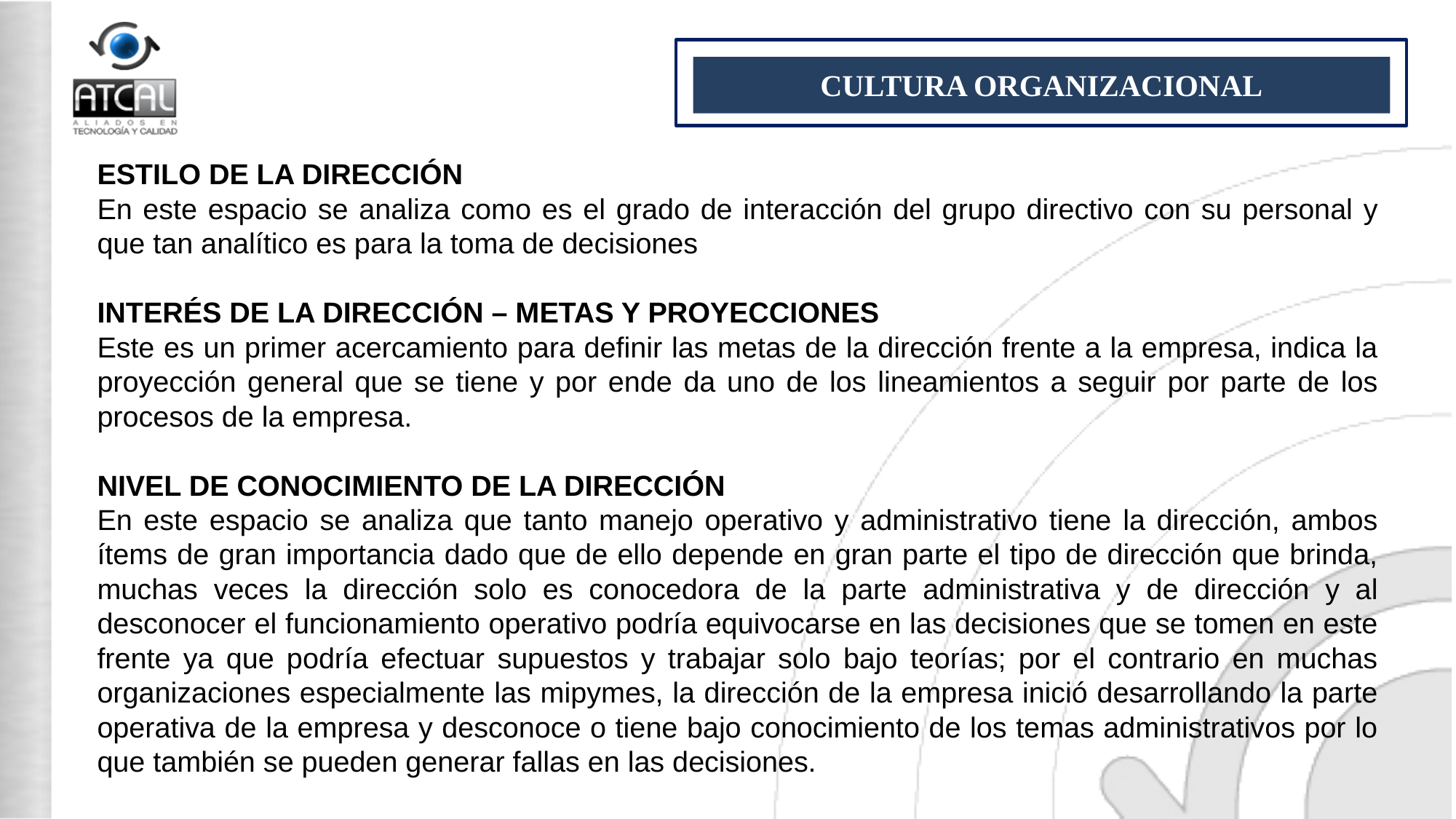

CULTURA ORGANIZACIONAL
ESTILO DE LA DIRECCIÓN
En este espacio se analiza como es el grado de interacción del grupo directivo con su personal y que tan analítico es para la toma de decisiones

INTERÉS DE LA DIRECCIÓN – METAS Y PROYECCIONES
Este es un primer acercamiento para definir las metas de la dirección frente a la empresa, indica la proyección general que se tiene y por ende da uno de los lineamientos a seguir por parte de los procesos de la empresa.

NIVEL DE CONOCIMIENTO DE LA DIRECCIÓN
En este espacio se analiza que tanto manejo operativo y administrativo tiene la dirección, ambos ítems de gran importancia dado que de ello depende en gran parte el tipo de dirección que brinda, muchas veces la dirección solo es conocedora de la parte administrativa y de dirección y al desconocer el funcionamiento operativo podría equivocarse en las decisiones que se tomen en este frente ya que podría efectuar supuestos y trabajar solo bajo teorías; por el contrario en muchas organizaciones especialmente las mipymes, la dirección de la empresa inició desarrollando la parte operativa de la empresa y desconoce o tiene bajo conocimiento de los temas administrativos por lo que también se pueden generar fallas en las decisiones.